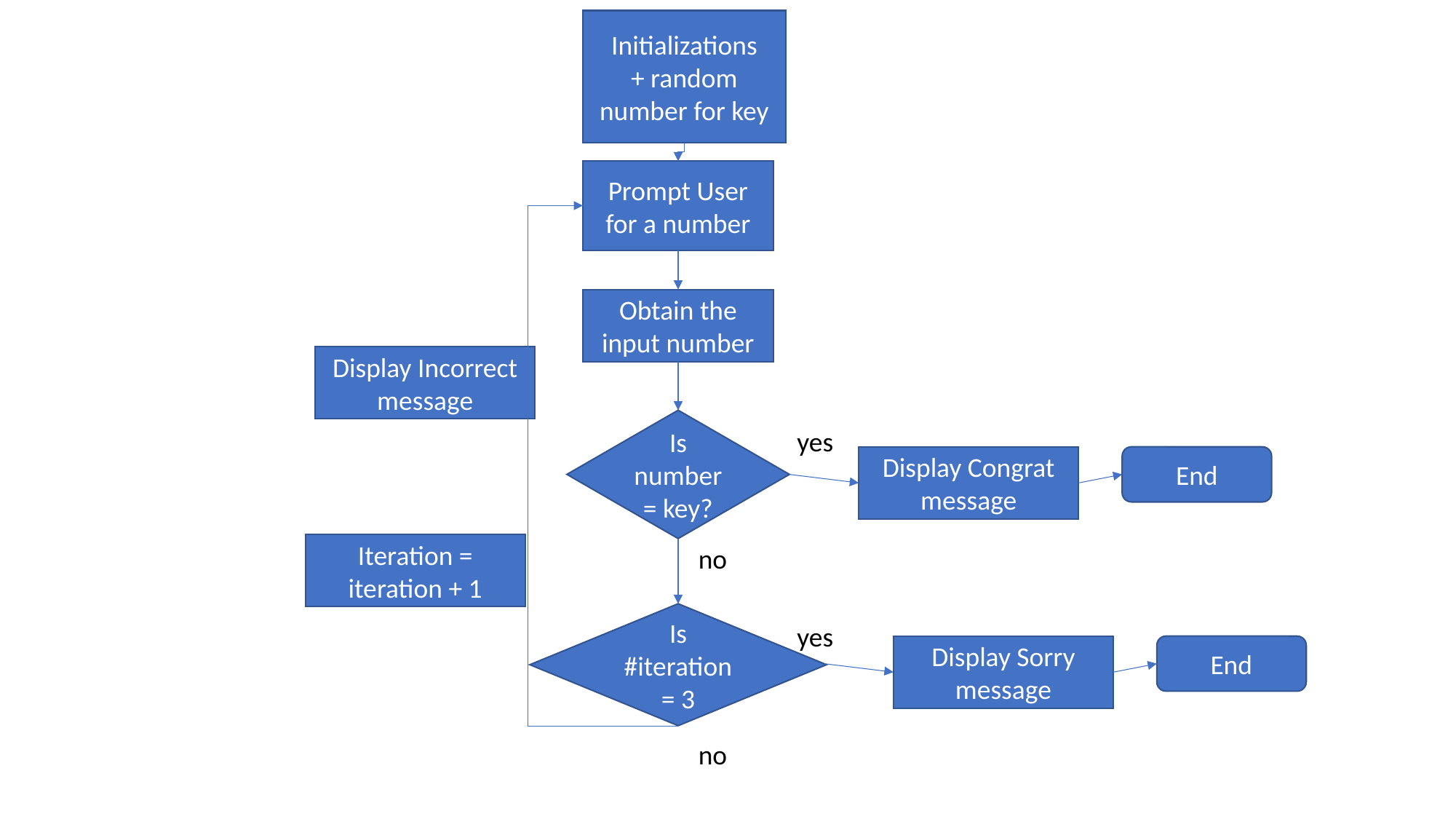

Initializations
+ random number for key
Prompt User for a number
Obtain the input number
Display Incorrect message
Is number = key?
yes
Display Congrat message
End
Iteration = iteration + 1
no
Is #iteration = 3
yes
Display Sorry message
End
no